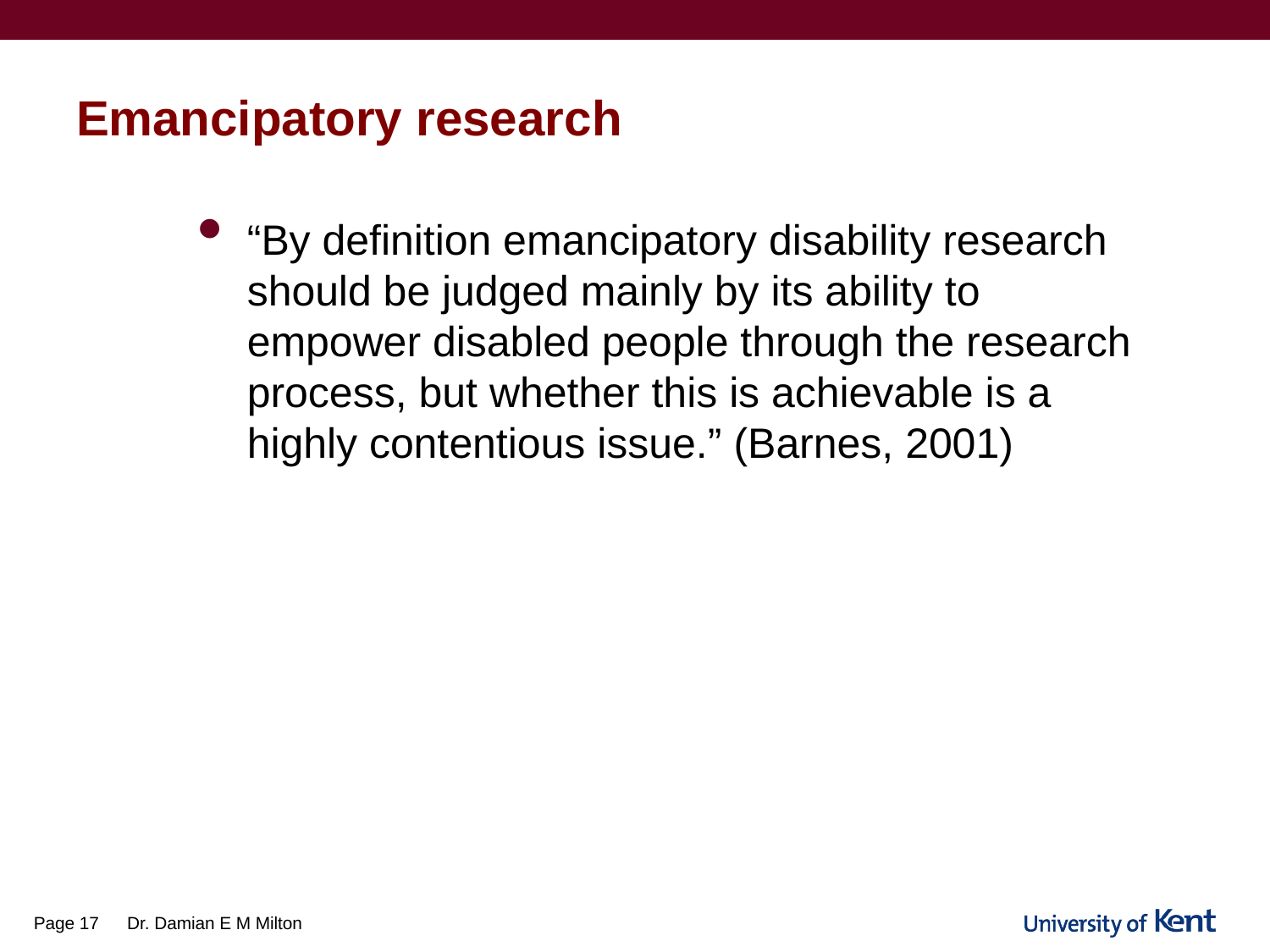

# Emancipatory research
“By definition emancipatory disability research should be judged mainly by its ability to empower disabled people through the research process, but whether this is achievable is a highly contentious issue.” (Barnes, 2001)

Page 17
Dr. Damian E M Milton